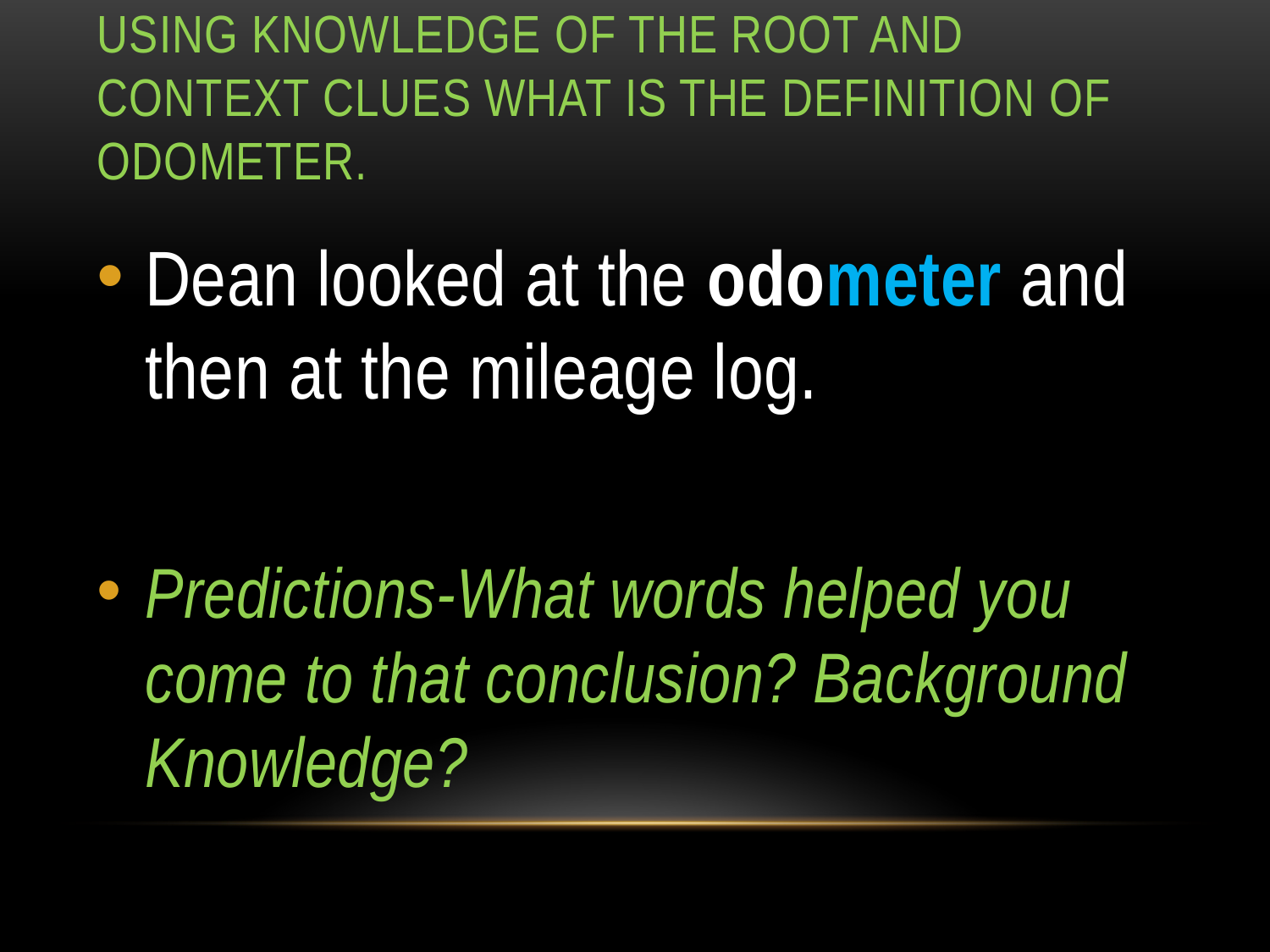

# Using Knowledge of the root and context clues what is the definition of odometer.
Dean looked at the odometer and then at the mileage log.
Predictions-What words helped you come to that conclusion? Background Knowledge?